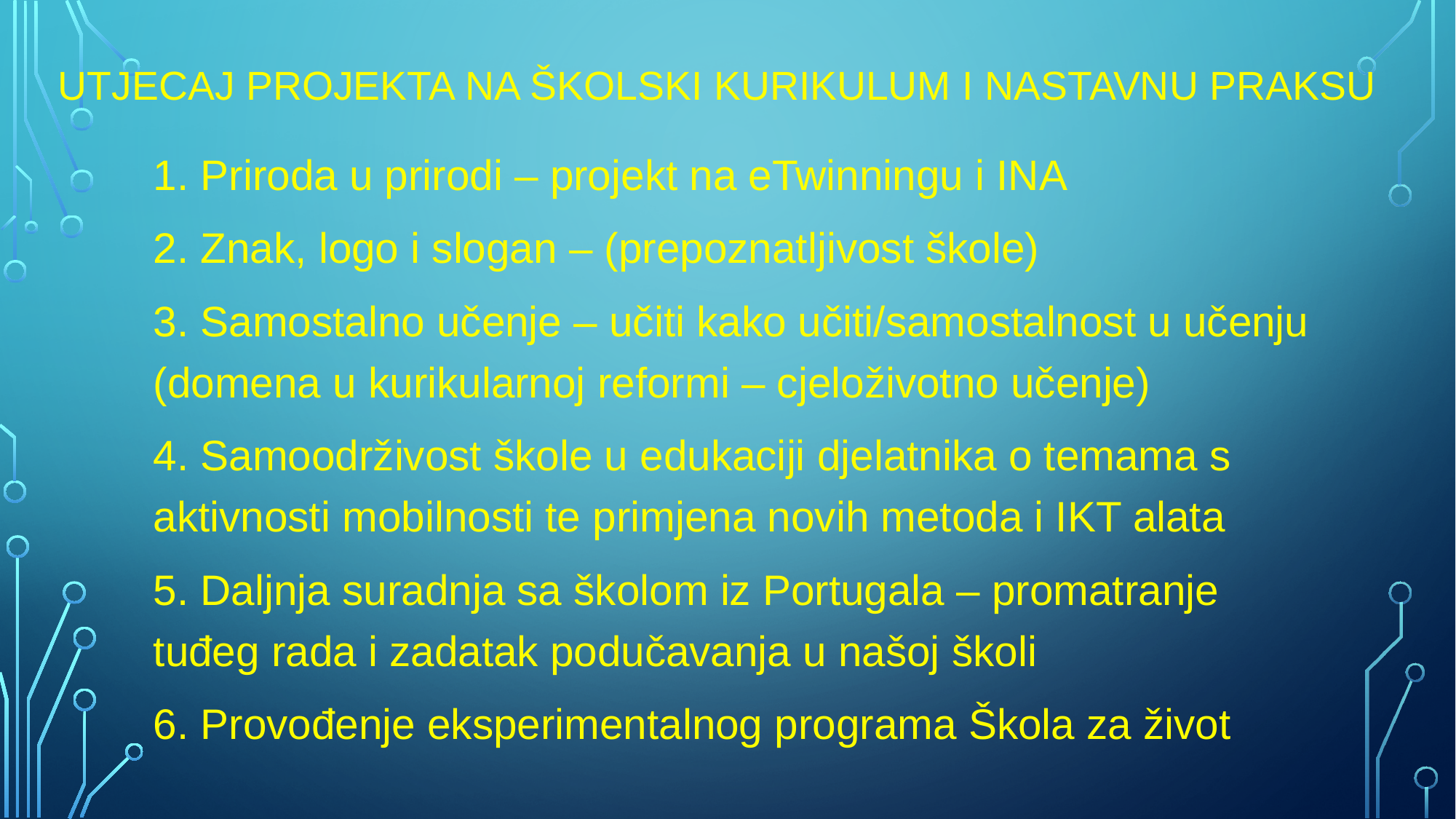

# Utjecaj projekta na školski kurikulum i nastavnu praksu
1. Priroda u prirodi – projekt na eTwinningu i INA
2. Znak, logo i slogan – (prepoznatljivost škole)
3. Samostalno učenje – učiti kako učiti/samostalnost u učenju (domena u kurikularnoj reformi – cjeloživotno učenje)
4. Samoodrživost škole u edukaciji djelatnika o temama s aktivnosti mobilnosti te primjena novih metoda i IKT alata
5. Daljnja suradnja sa školom iz Portugala – promatranje tuđeg rada i zadatak podučavanja u našoj školi
6. Provođenje eksperimentalnog programa Škola za život